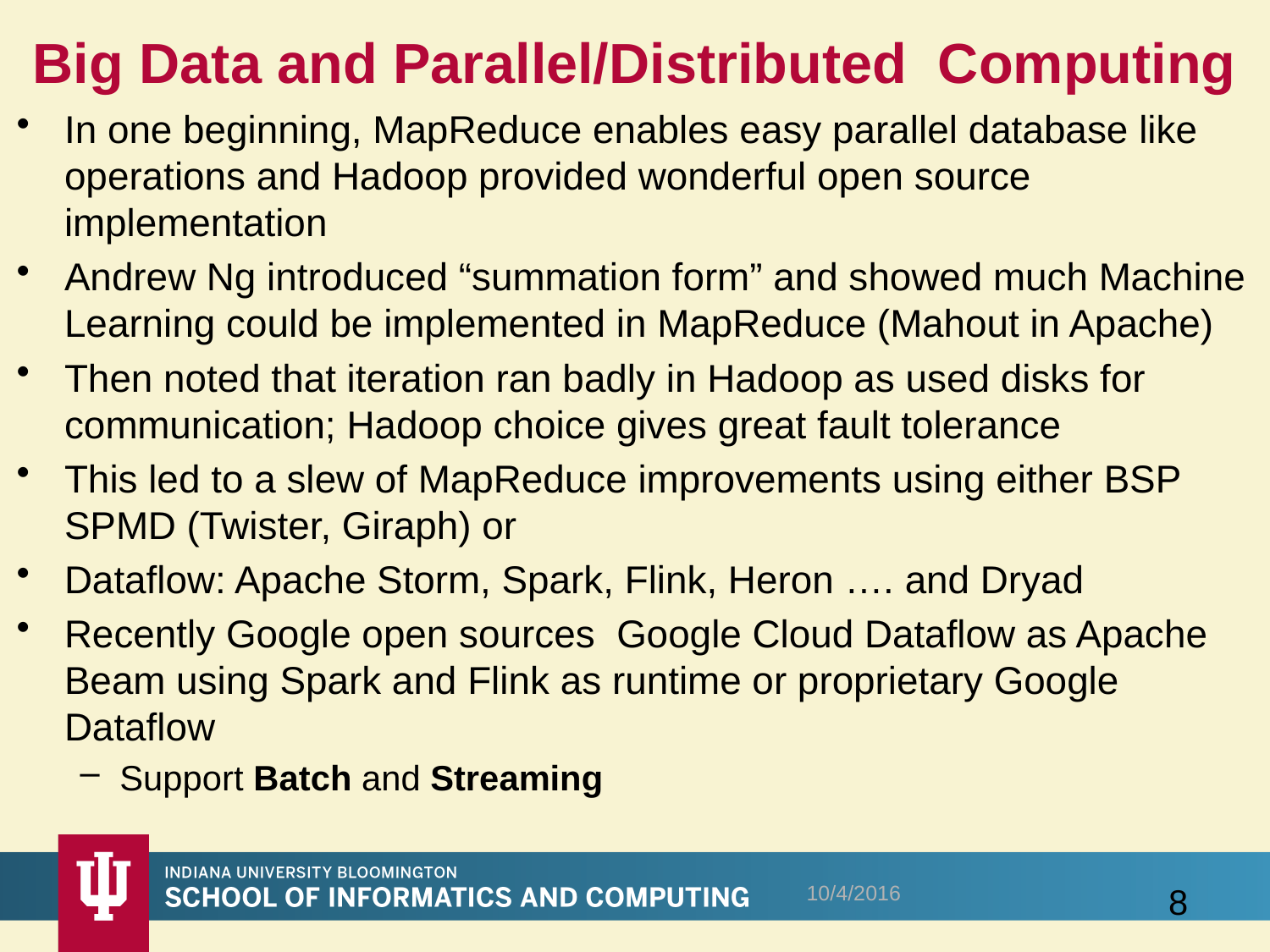

# Big Data and Parallel/Distributed  Computing
In one beginning, MapReduce enables easy parallel database like operations and Hadoop provided wonderful open source implementation
Andrew Ng introduced “summation form” and showed much Machine Learning could be implemented in MapReduce (Mahout in Apache)
Then noted that iteration ran badly in Hadoop as used disks for communication; Hadoop choice gives great fault tolerance
This led to a slew of MapReduce improvements using either BSP SPMD (Twister, Giraph) or
Dataflow: Apache Storm, Spark, Flink, Heron …. and Dryad
Recently Google open sources  Google Cloud Dataflow as Apache Beam using Spark and Flink as runtime or proprietary Google Dataflow
Support Batch and Streaming

10/4/2016
8